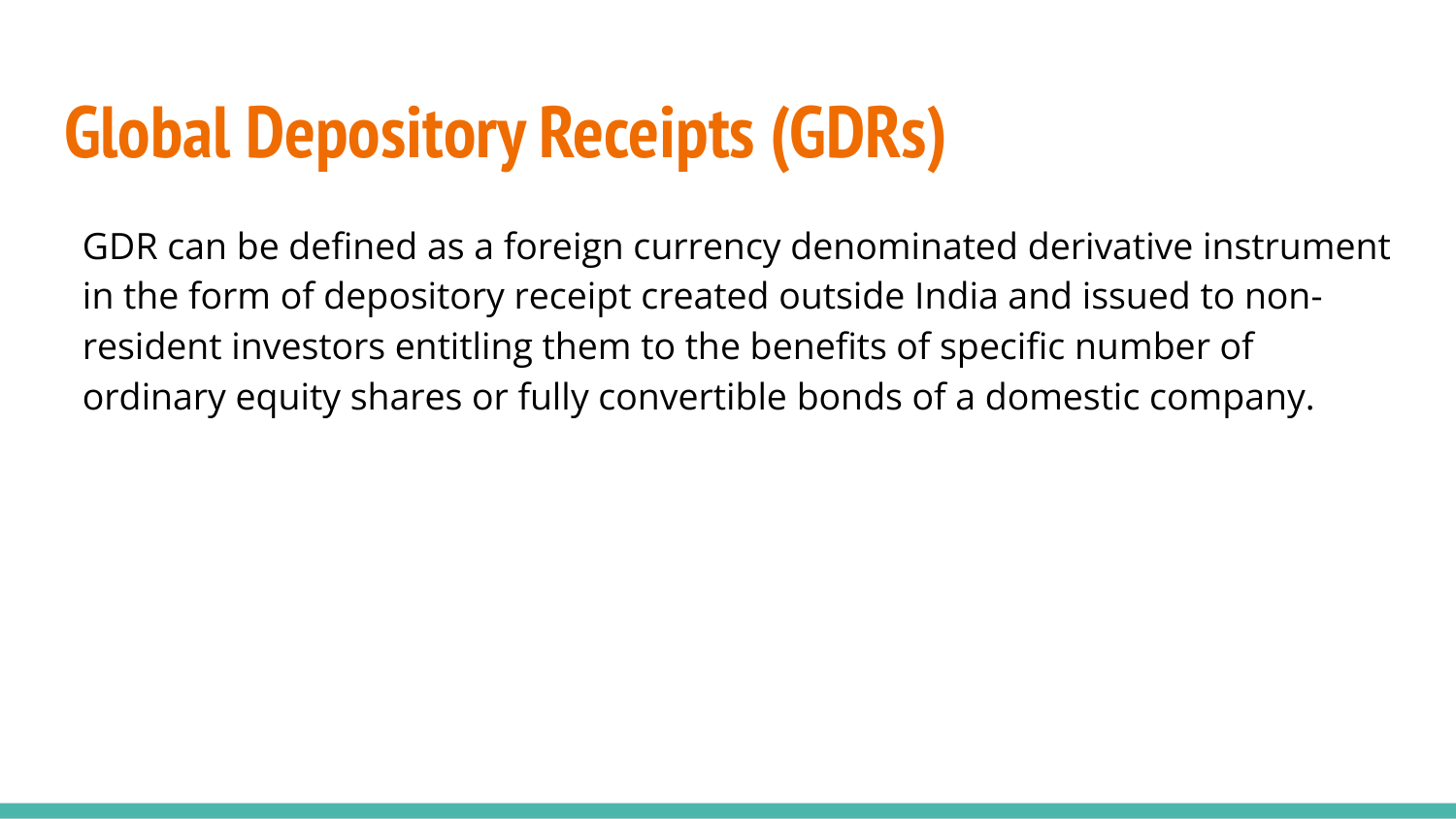

# Global Depository Receipts (GDRs)
GDR can be defined as a foreign currency denominated derivative instrument in the form of depository receipt created outside India and issued to non-resident investors entitling them to the benefits of specific number of ordinary equity shares or fully convertible bonds of a domestic company.